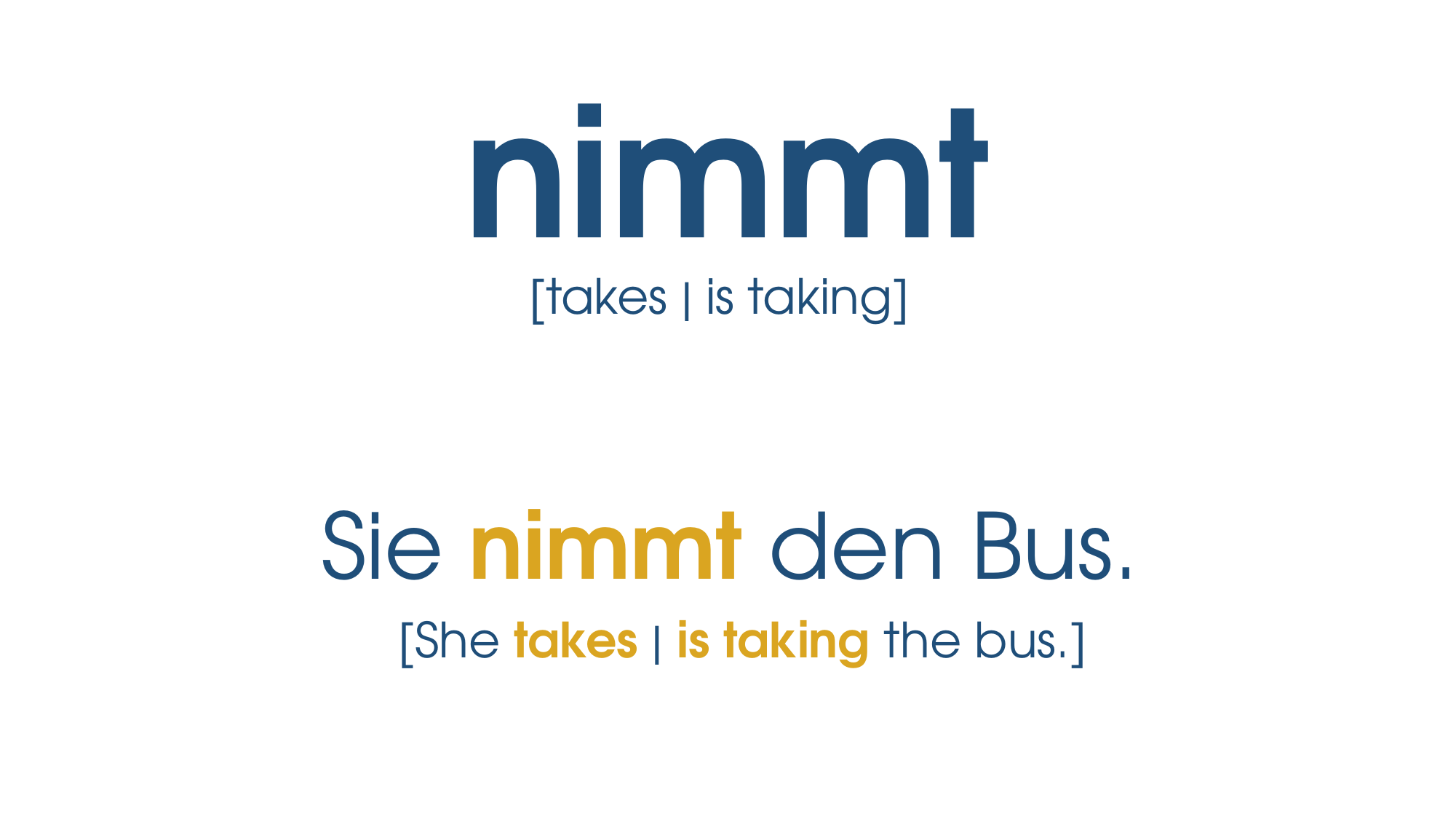

# nimmt
[takes | is taking]
Sie nimmt den Bus.
[She takes | is taking the bus.]